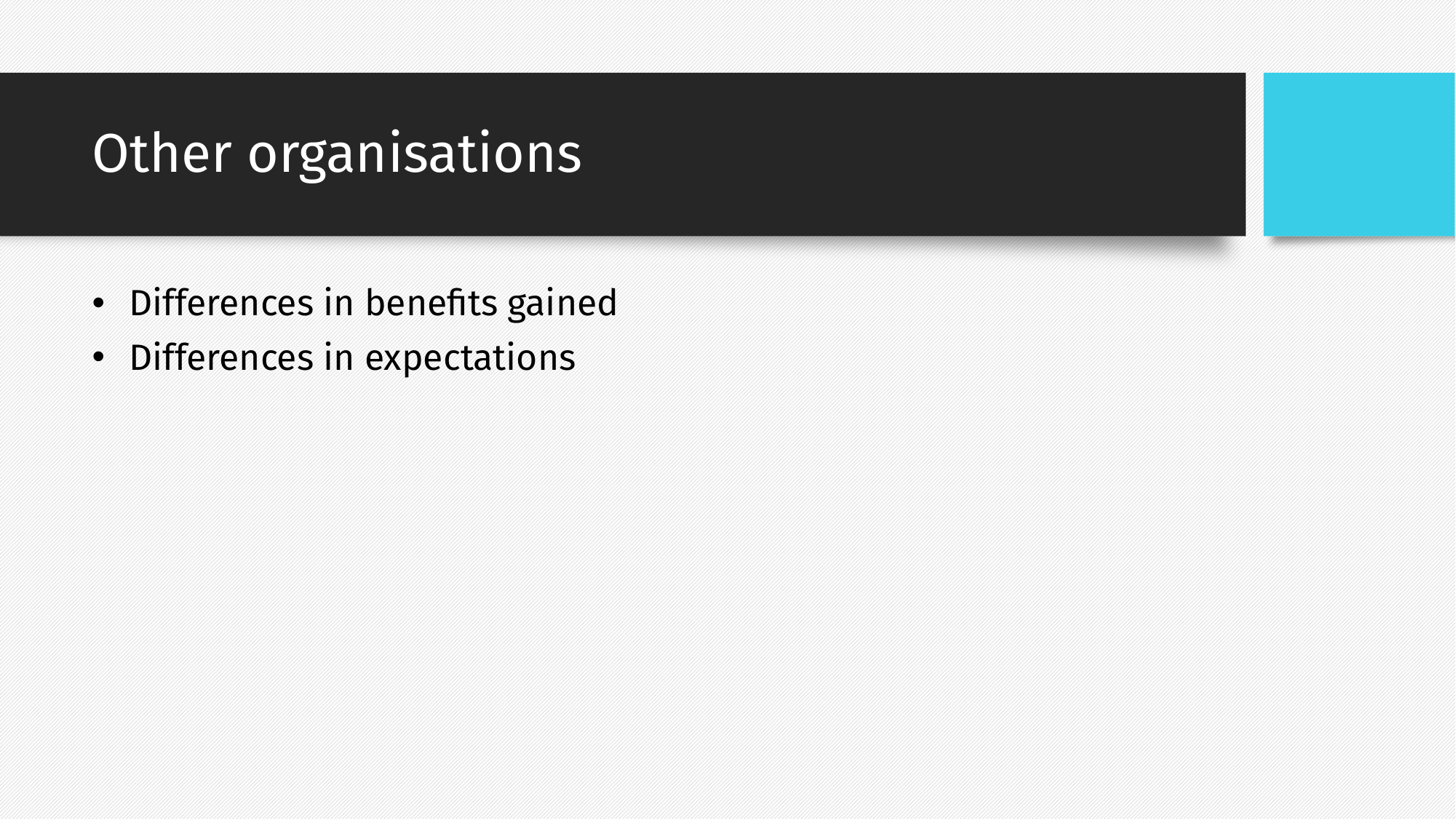

# Other organisations
 Differences in benefits gained
 Differences in expectations